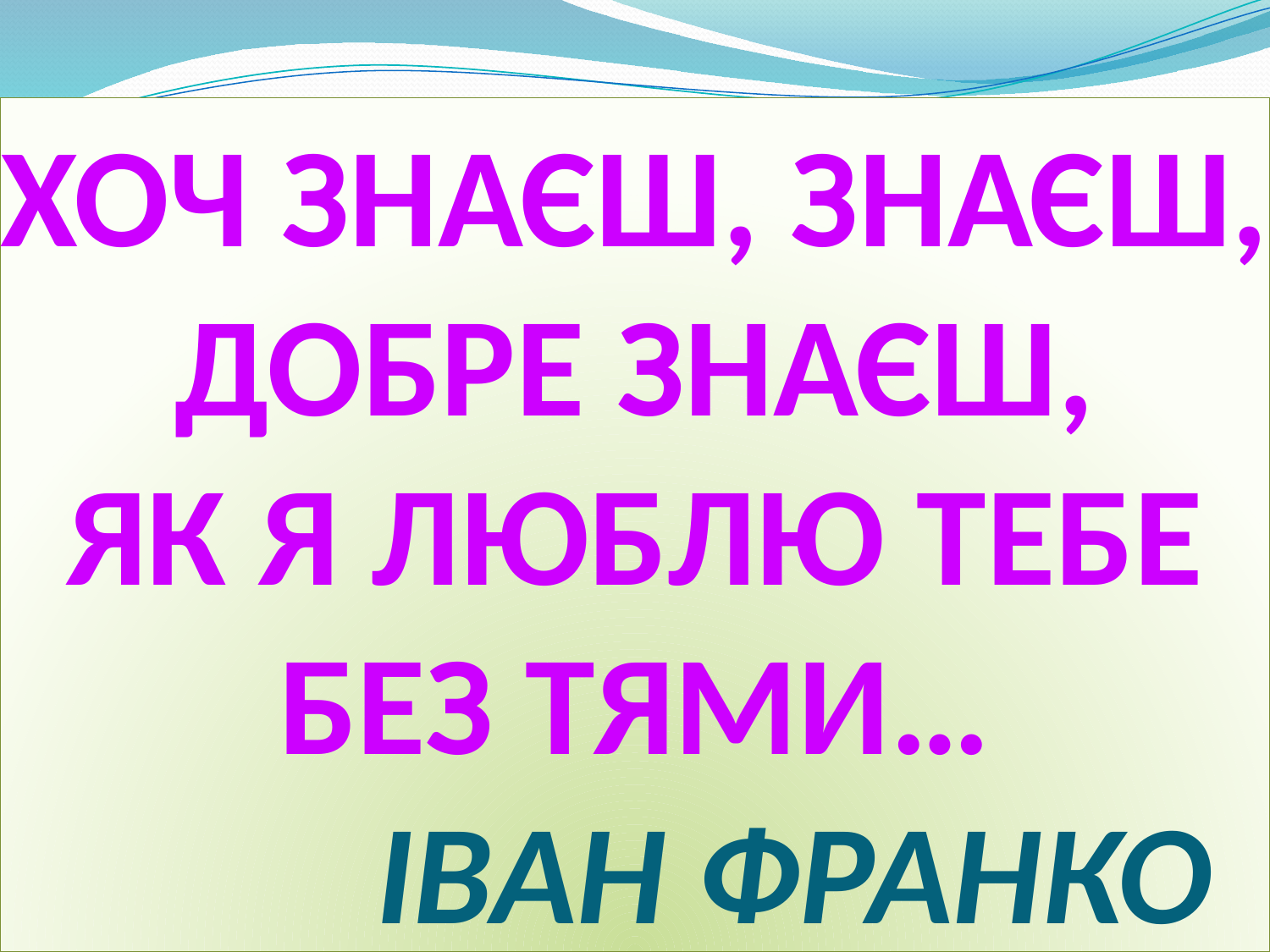

# ХОЧ ЗНАЄШ, ЗНАЄШ, ДОБРЕ ЗНАЄШ, ЯК Я ЛЮБЛЮ ТЕБЕ БЕЗ ТЯМИ… ІВАН ФРАНКО